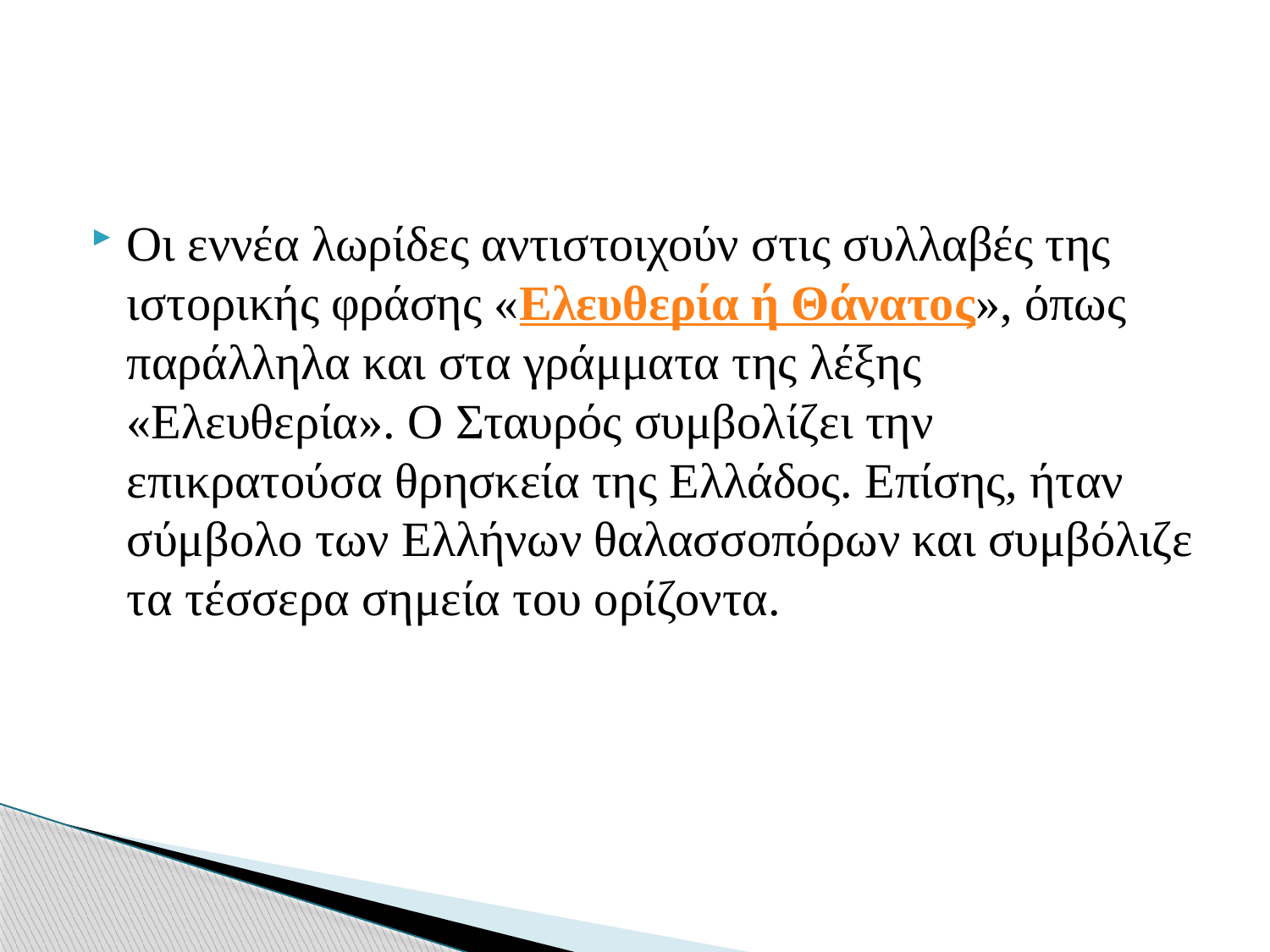

Οι εννέα λωρίδες αντιστοιχούν στις συλλαβές της ιστορικής φράσης «Ελευθερία ή Θάνατος», όπως παράλληλα και στα γράμματα της λέξης «Ελευθερία». Ο Σταυρός συμβολίζει την επικρατούσα θρησκεία της Ελλάδος. Επίσης, ήταν σύμβολο των Ελλήνων θαλασσοπόρων και συμβόλιζε τα τέσσερα σημεία του ορίζοντα.